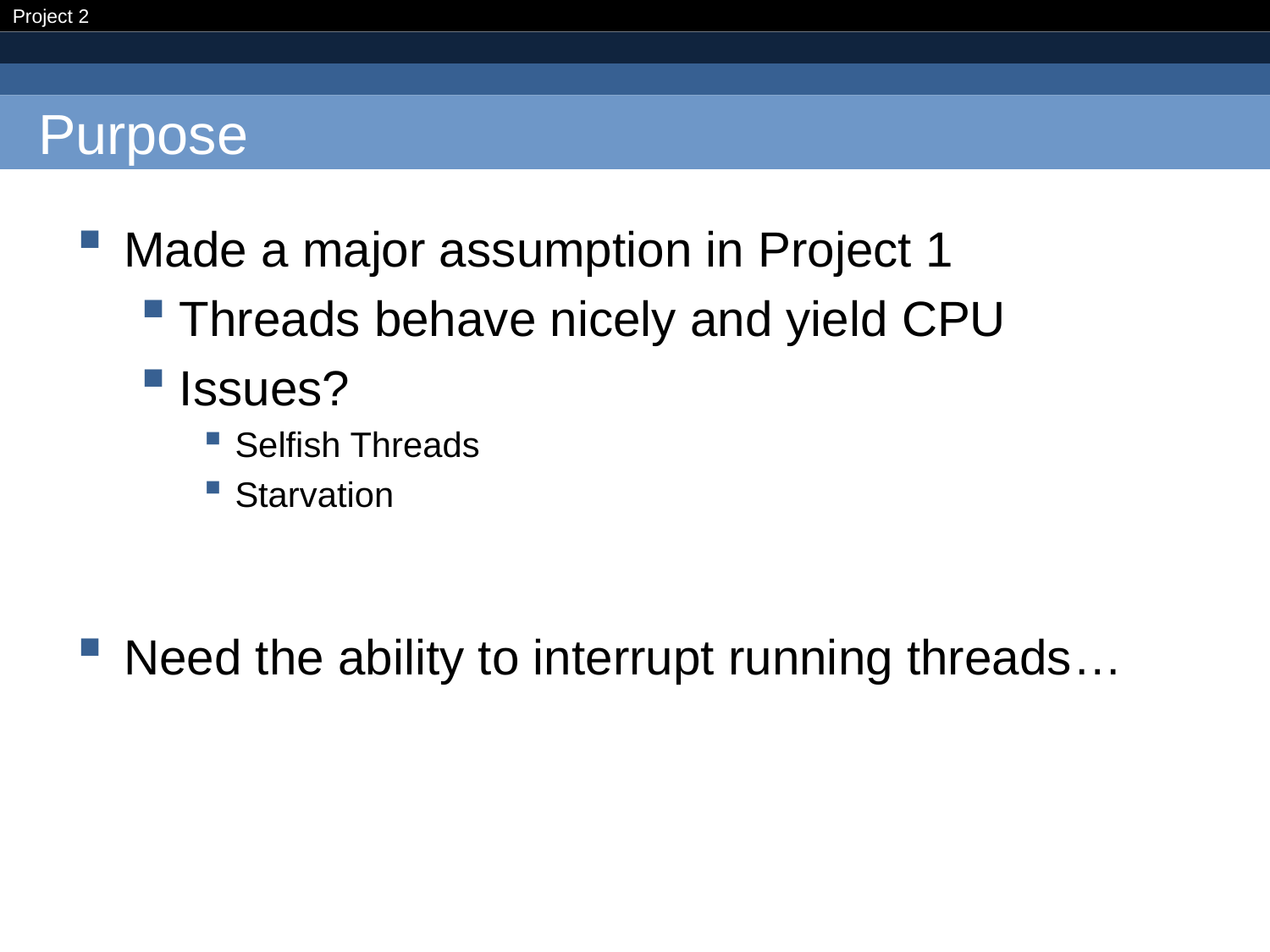

# Purpose
Made a major assumption in Project 1
Threads behave nicely and yield CPU
Issues?
Selfish Threads
Starvation

Need the ability to interrupt running threads…